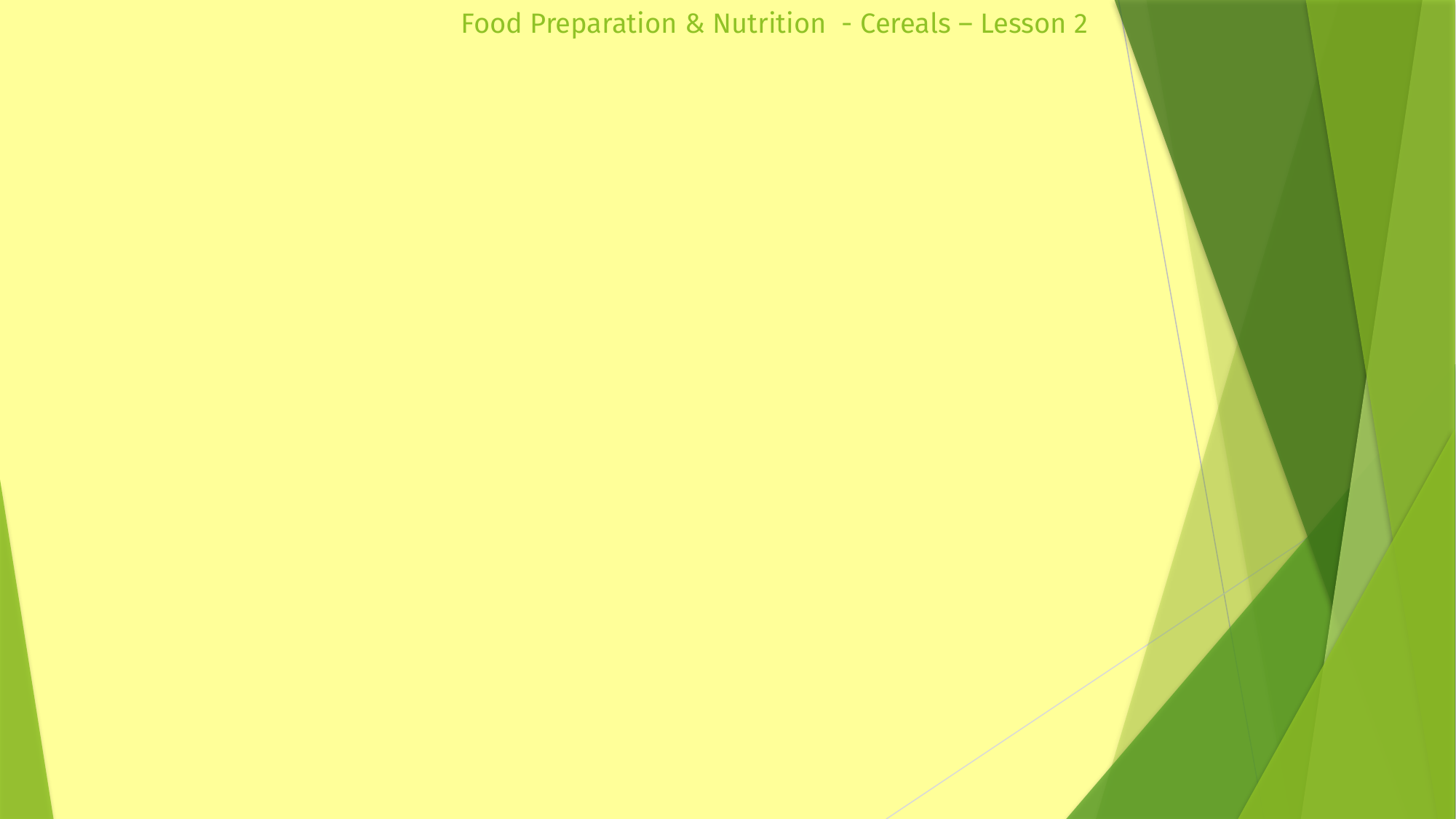

Food Preparation & Nutrition  - Cereals – Lesson 2